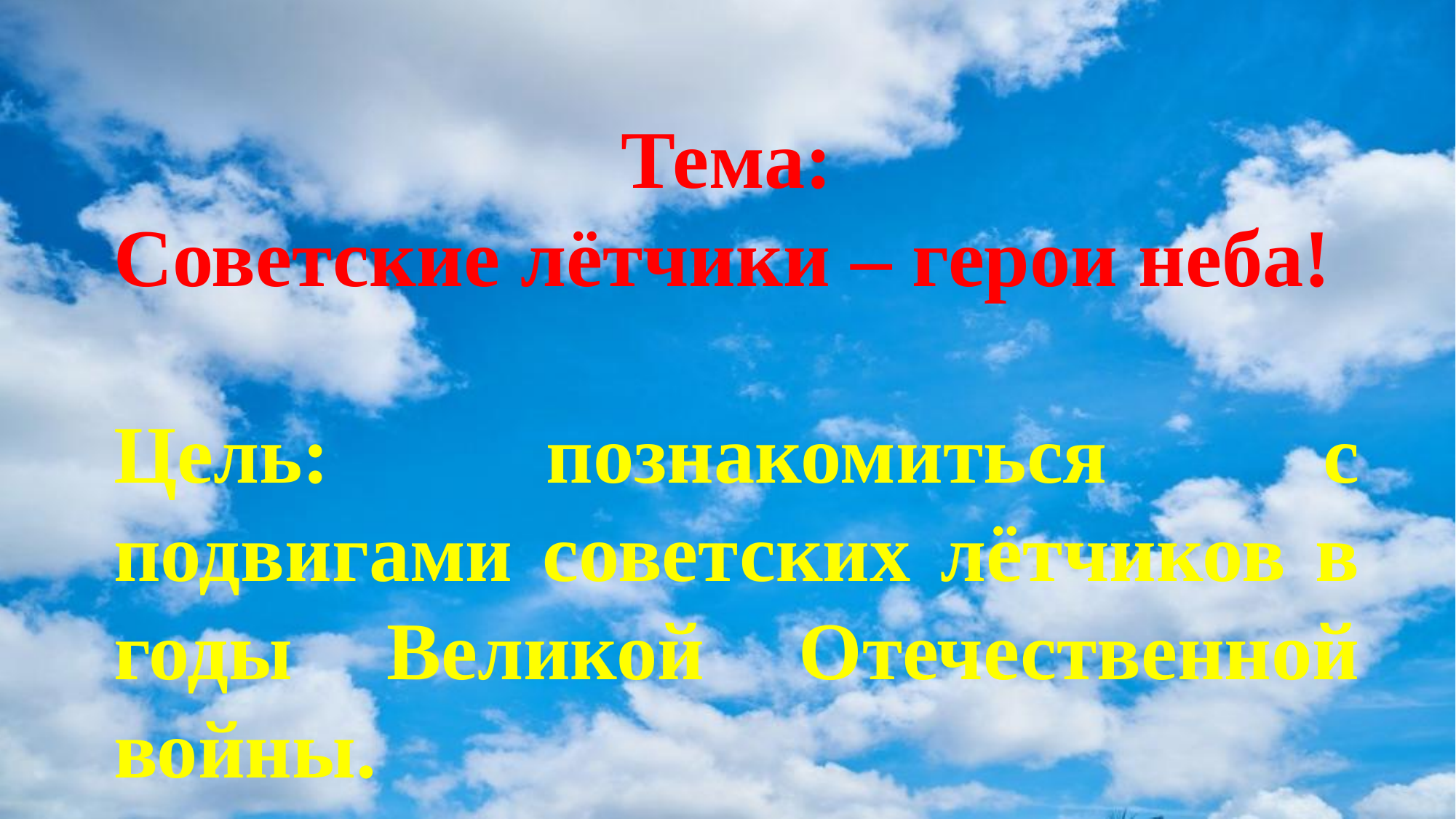

Тема:
Советские лётчики – герои неба!

Цель: познакомиться с подвигами советских лётчиков в годы Великой Отечественной войны.